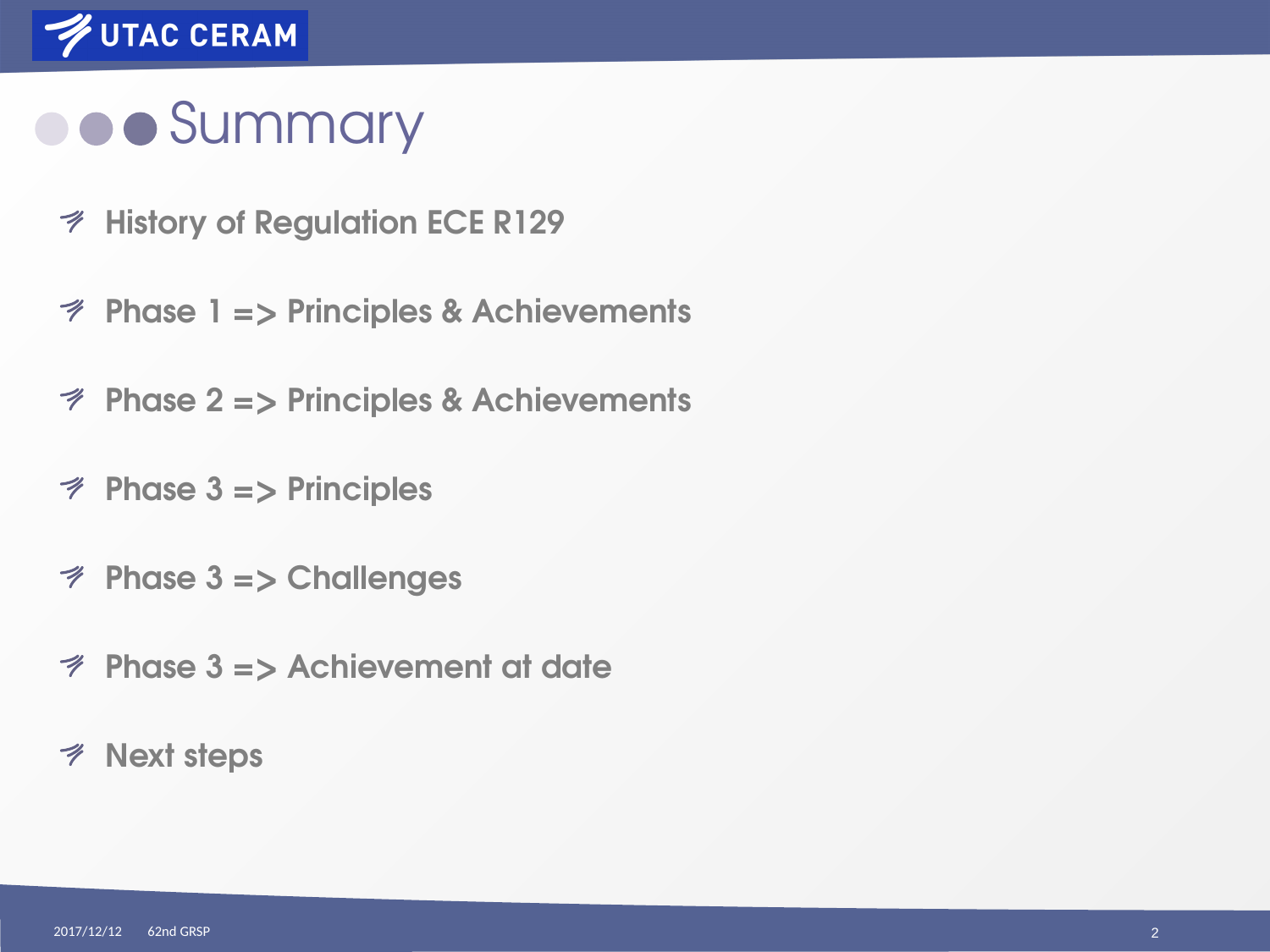

# Summary
History of Regulation ECE R129

Phase 1 => Principles & Achievements

Phase 2 => Principles & Achievements

Phase 3 => Principles

Phase 3 => Challenges

Phase 3 => Achievement at date

Next steps

2017/12/12
62nd GRSP